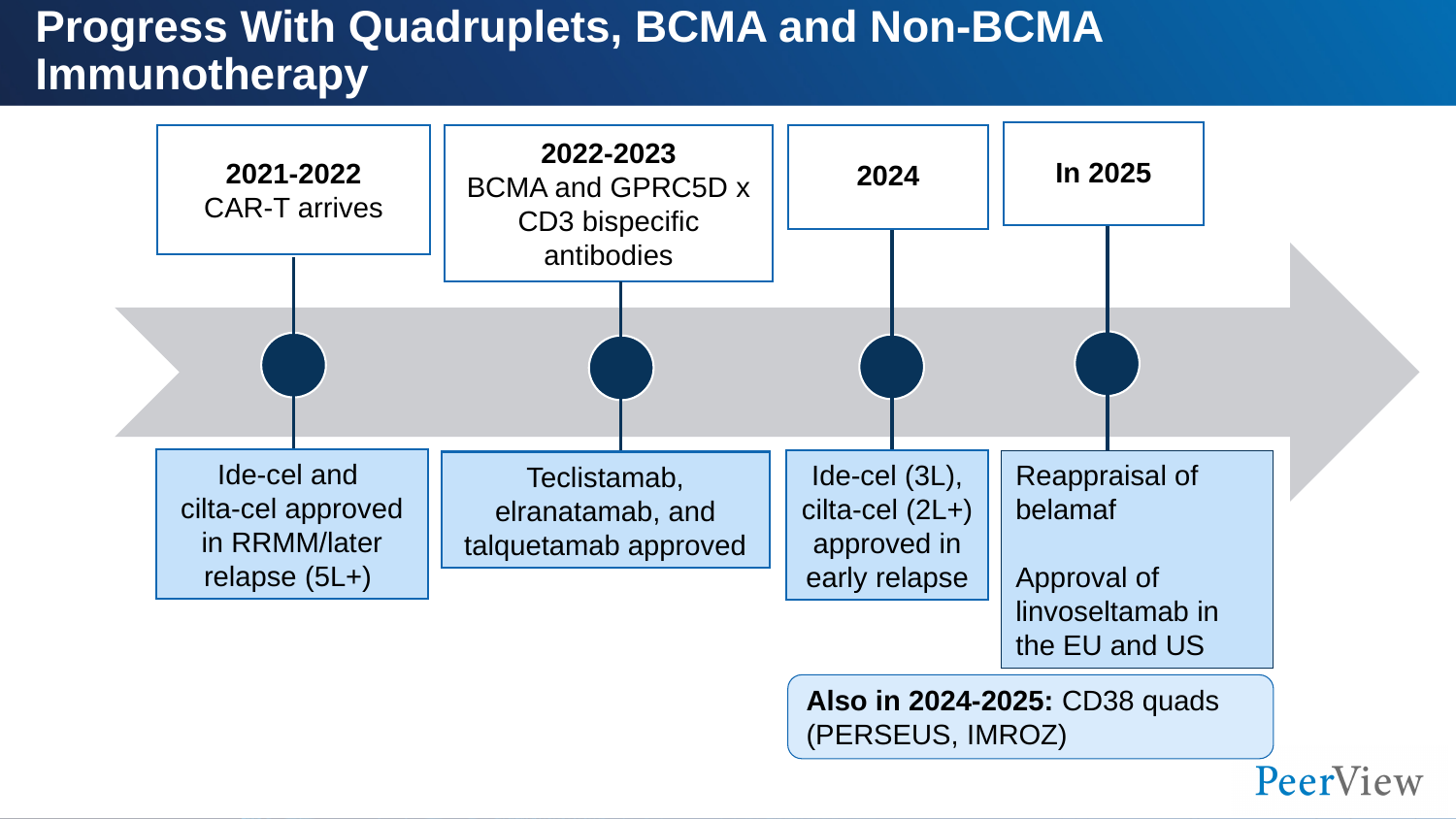

# Progress With Quadruplets, BCMA and Non-BCMA Immunotherapy
In 2025
2021-2022
CAR-T arrives
2022-2023
BCMA and GPRC5D x CD3 bispecific antibodies
2024

Ide-cel and
cilta-cel approved in RRMM/later relapse (5L+)
Ide-cel (3L), cilta-cel (2L+) approved in early relapse
Reappraisal of belamaf
Approval of linvoseltamab in the EU and US
Teclistamab, elranatamab, and talquetamab approved
Also in 2024-2025: CD38 quads (PERSEUS, IMROZ)